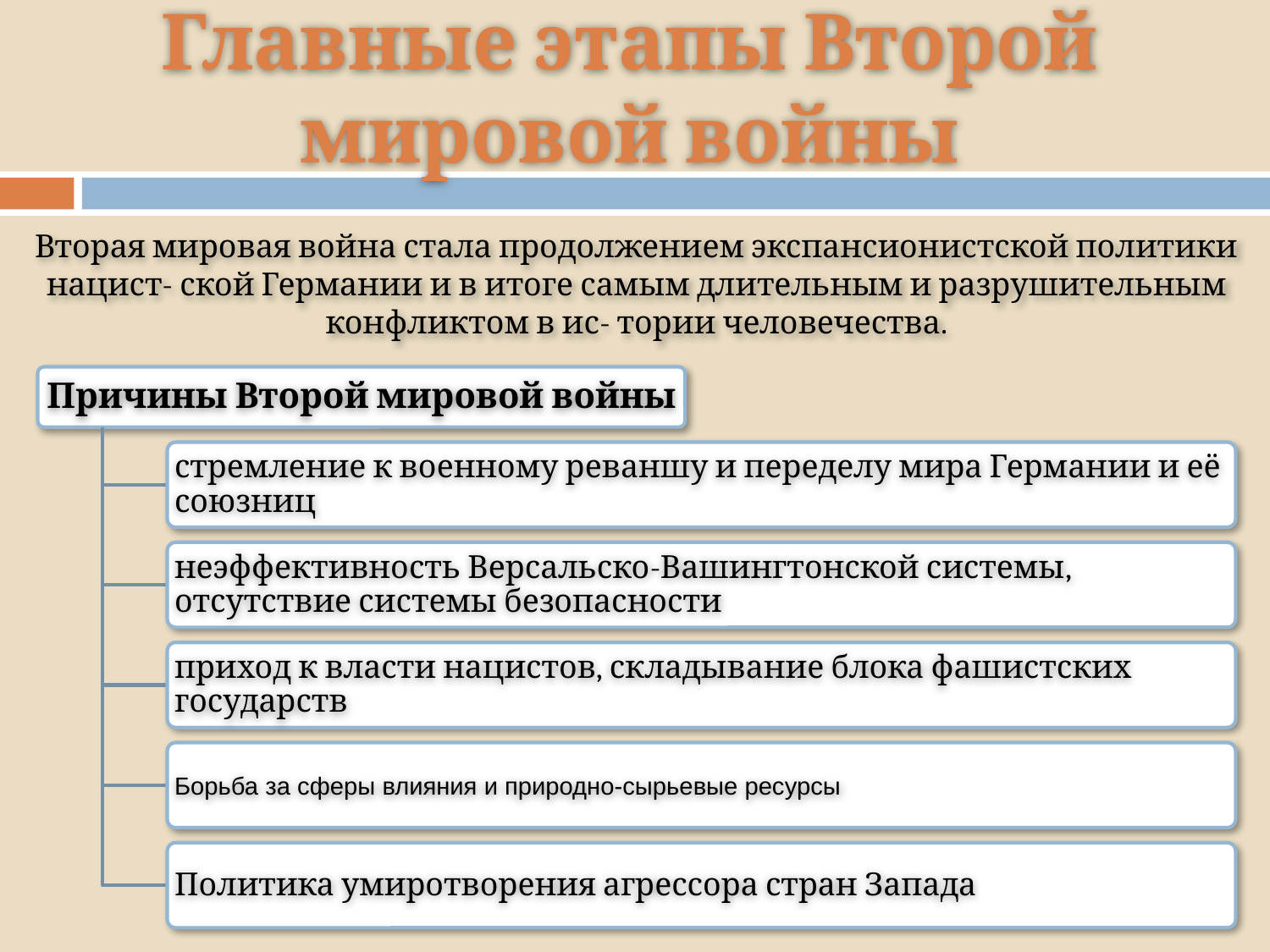

# Главные этапы Второй мировой войны
Вторая мировая война стала продолжением экспансионистской политики нацист- ской Германии и в итоге самым длительным и разрушительным конфликтом в ис- тории человечества.

Причины Второй мировой войны

стремление к военному реваншу и переделу мира Германии и её союзниц

неэффективность Версальско-Вашингтонской системы, отсутствие системы безопасности

приход к власти нацистов, складывание блока фашистских государств

Борьба за сферы влияния и природно-сырьевые ресурсы

Политика умиротворения агрессора стран Запада